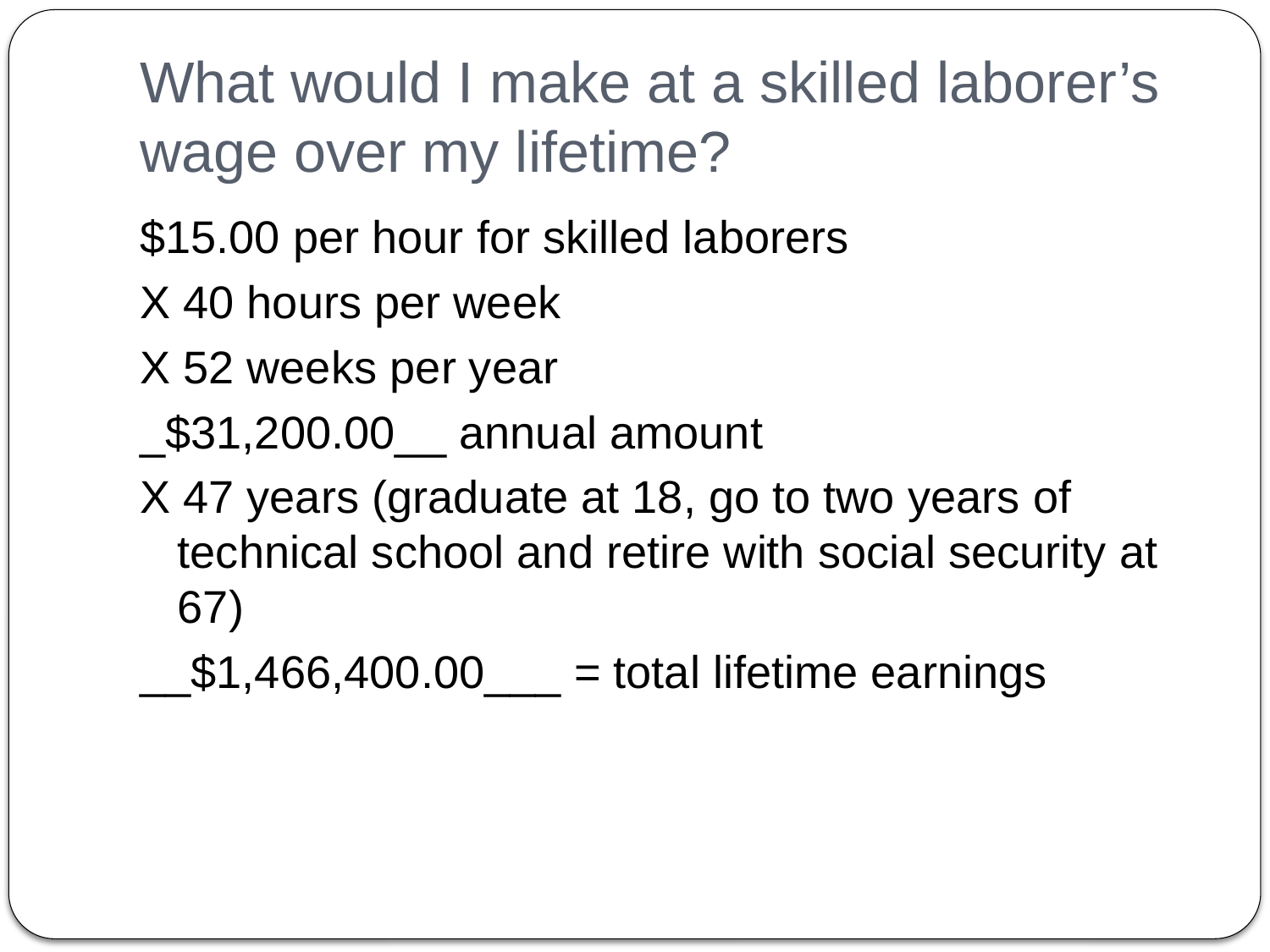

# What would I make at a skilled laborer’s wage over my lifetime?
$15.00 per hour for skilled laborers
X 40 hours per week
X 52 weeks per year
_$31,200.00__ annual amount
X 47 years (graduate at 18, go to two years of technical school and retire with social security at 67)
__$1,466,400.00___ = total lifetime earnings